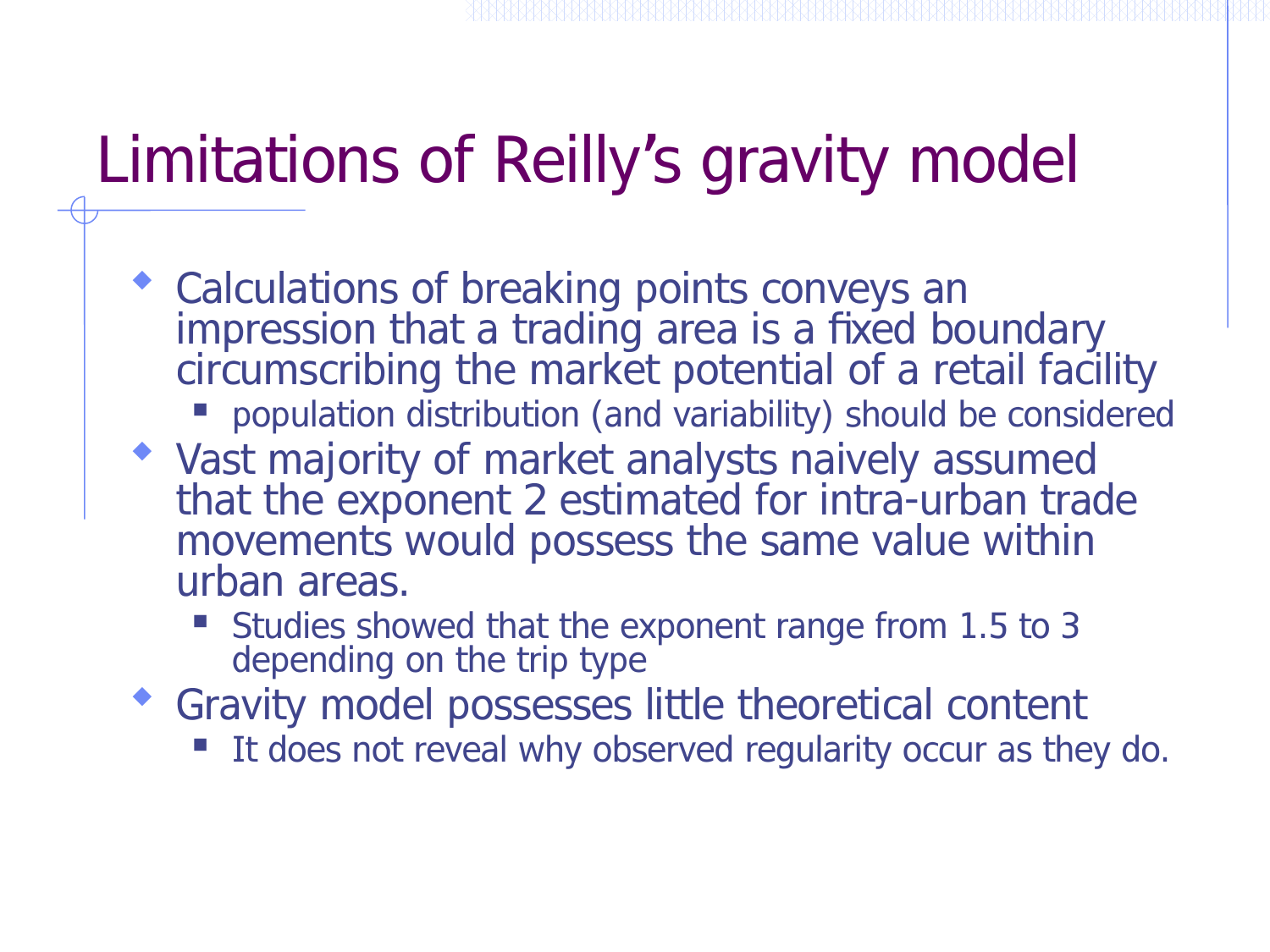

# Limitations of Reilly’s gravity model
Calculations of breaking points conveys an impression that a trading area is a fixed boundary circumscribing the market potential of a retail facility
population distribution (and variability) should be considered
Vast majority of market analysts naively assumed that the exponent 2 estimated for intra-urban trade movements would possess the same value within urban areas.
Studies showed that the exponent range from 1.5 to 3 depending on the trip type
Gravity model possesses little theoretical content
It does not reveal why observed regularity occur as they do.